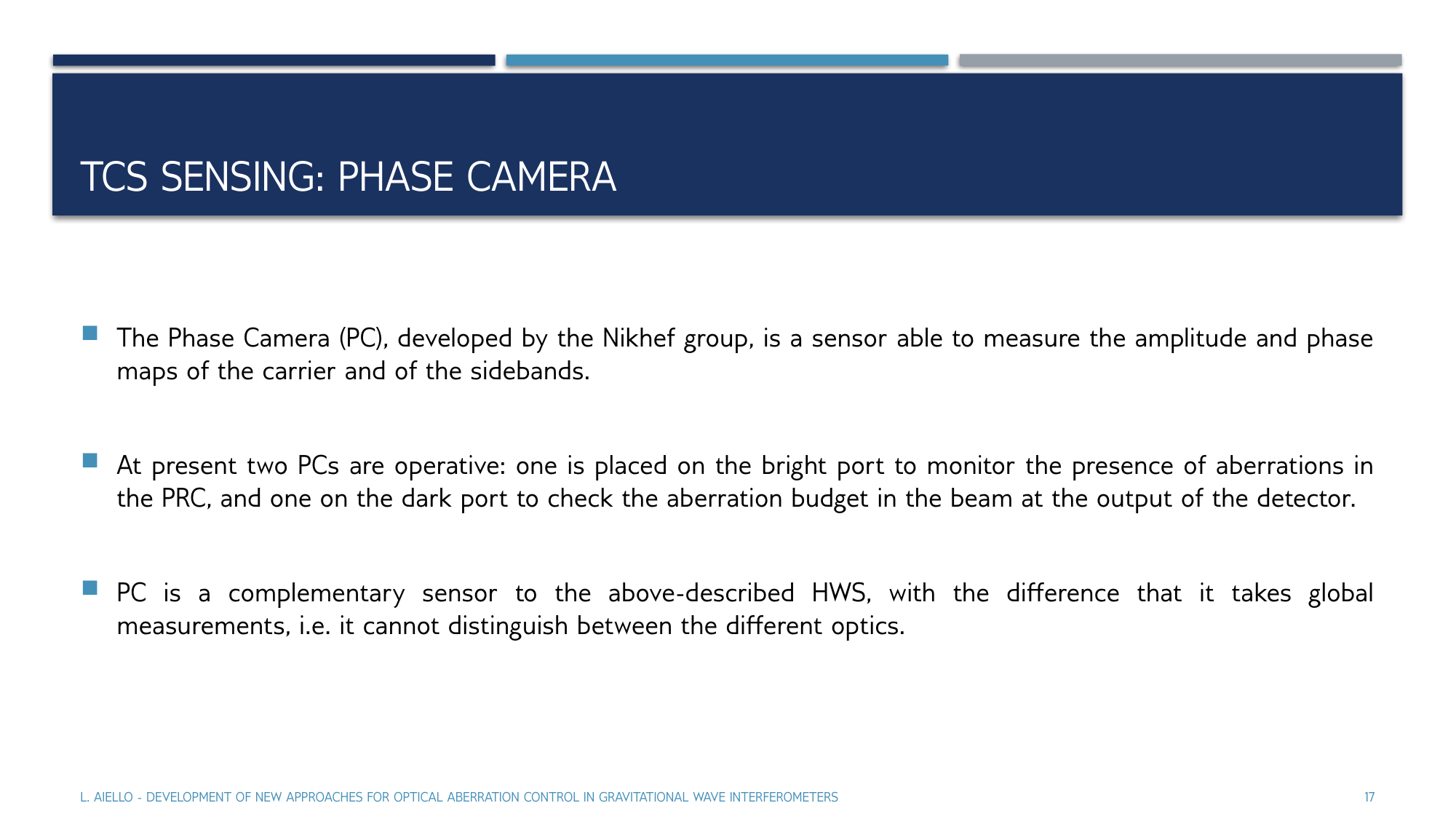

# TCS sensing: Phase camera
The Phase Camera (PC), developed by the Nikhef group, is a sensor able to measure the amplitude and phase maps of the carrier and of the sidebands.

At present two PCs are operative: one is placed on the bright port to monitor the presence of aberrations in the PRC, and one on the dark port to check the aberration budget in the beam at the output of the detector.

PC is a complementary sensor to the above-described HWS, with the difference that it takes global measurements, i.e. it cannot distinguish between the different optics.
L. Aiello - Development of new approaches for optical aberration control in gravitational wave interferometers
17